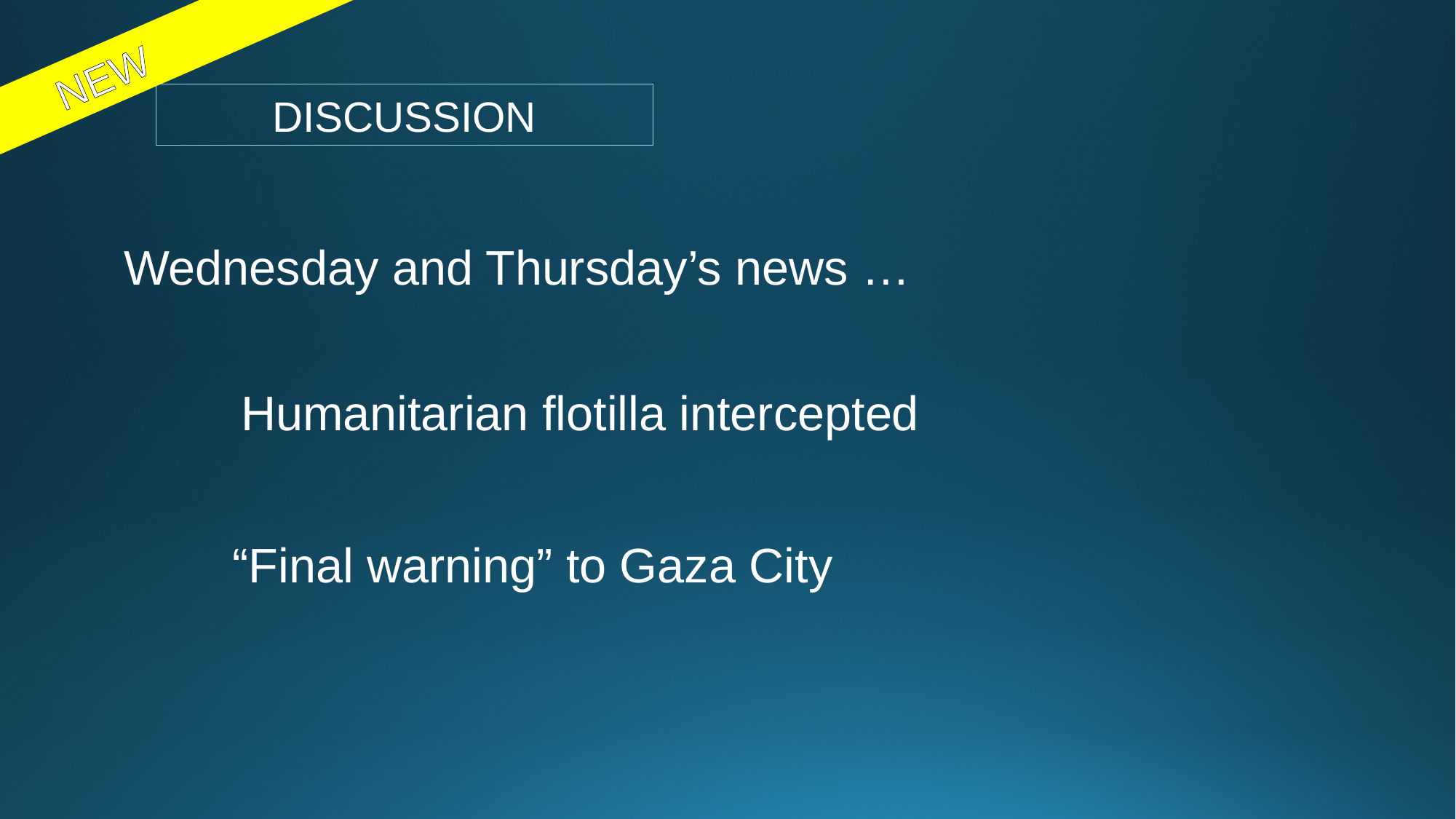

NEW
DISCUSSION
Wednesday and Thursday’s news …

Humanitarian flotilla intercepted
“Final warning” to Gaza City